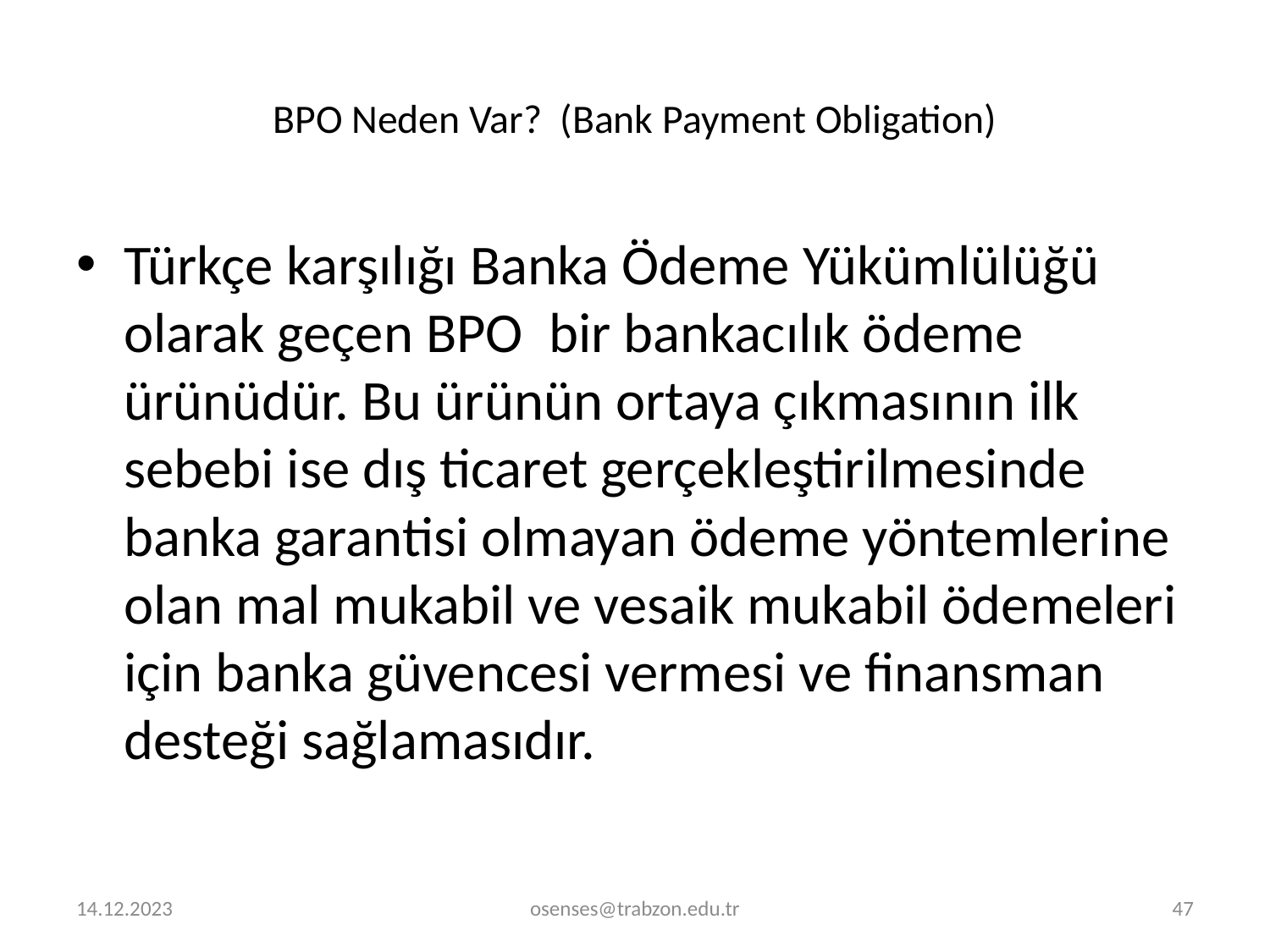

# BPO Neden Var?  (Bank Payment Obligation)
Türkçe karşılığı Banka Ödeme Yükümlülüğü olarak geçen BPO  bir bankacılık ödeme ürünüdür. Bu ürünün ortaya çıkmasının ilk sebebi ise dış ticaret gerçekleştirilmesinde banka garantisi olmayan ödeme yöntemlerine olan mal mukabil ve vesaik mukabil ödemeleri için banka güvencesi vermesi ve finansman desteği sağlamasıdır.

14.12.2023
osenses@trabzon.edu.tr
47